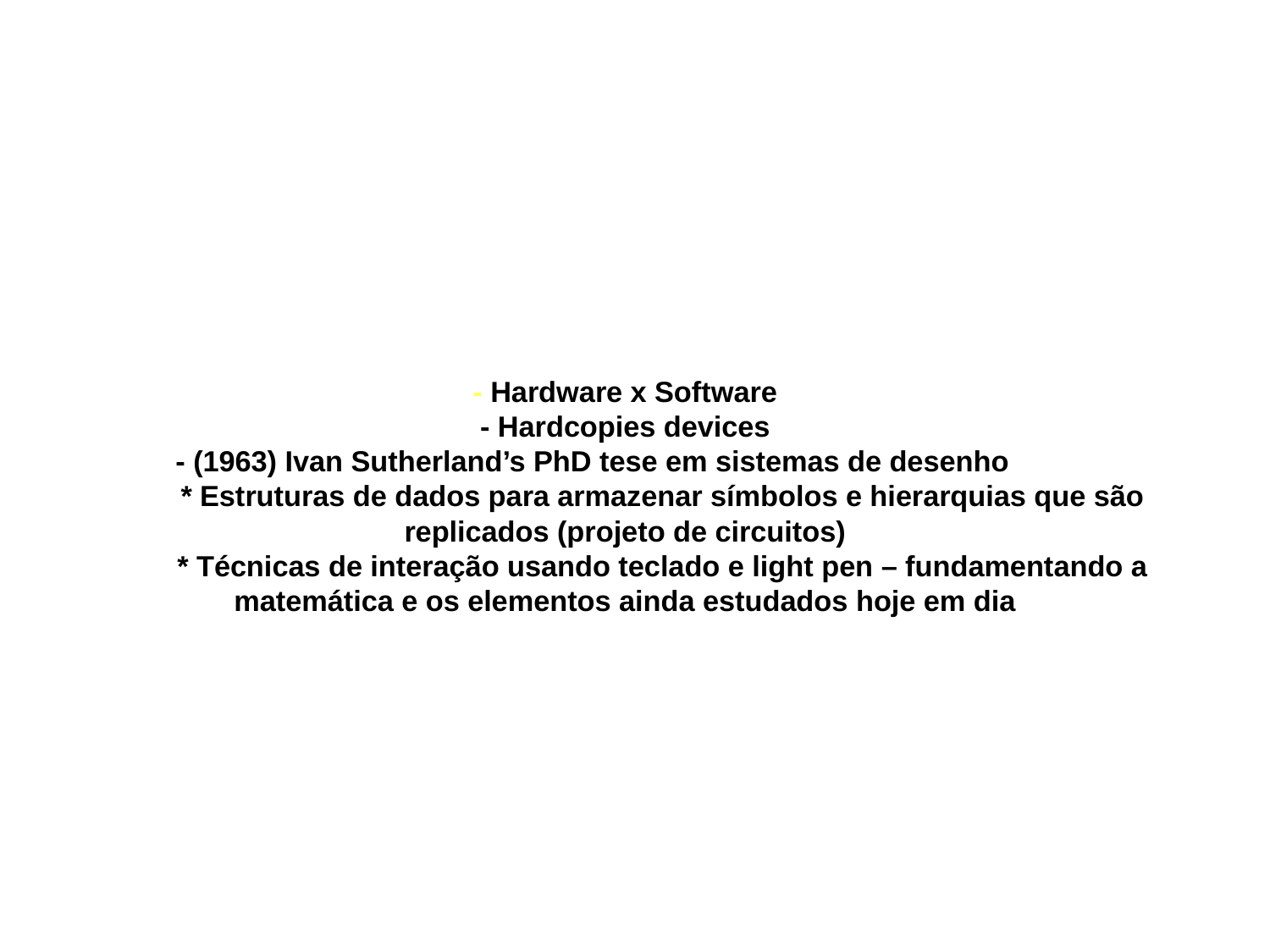

# - Hardware x Software - Hardcopies devices - (1963) Ivan Sutherland’s PhD tese em sistemas de desenho * Estruturas de dados para armazenar símbolos e hierarquias que são replicados (projeto de circuitos) * Técnicas de interação usando teclado e light pen – fundamentando a matemática e os elementos ainda estudados hoje em dia